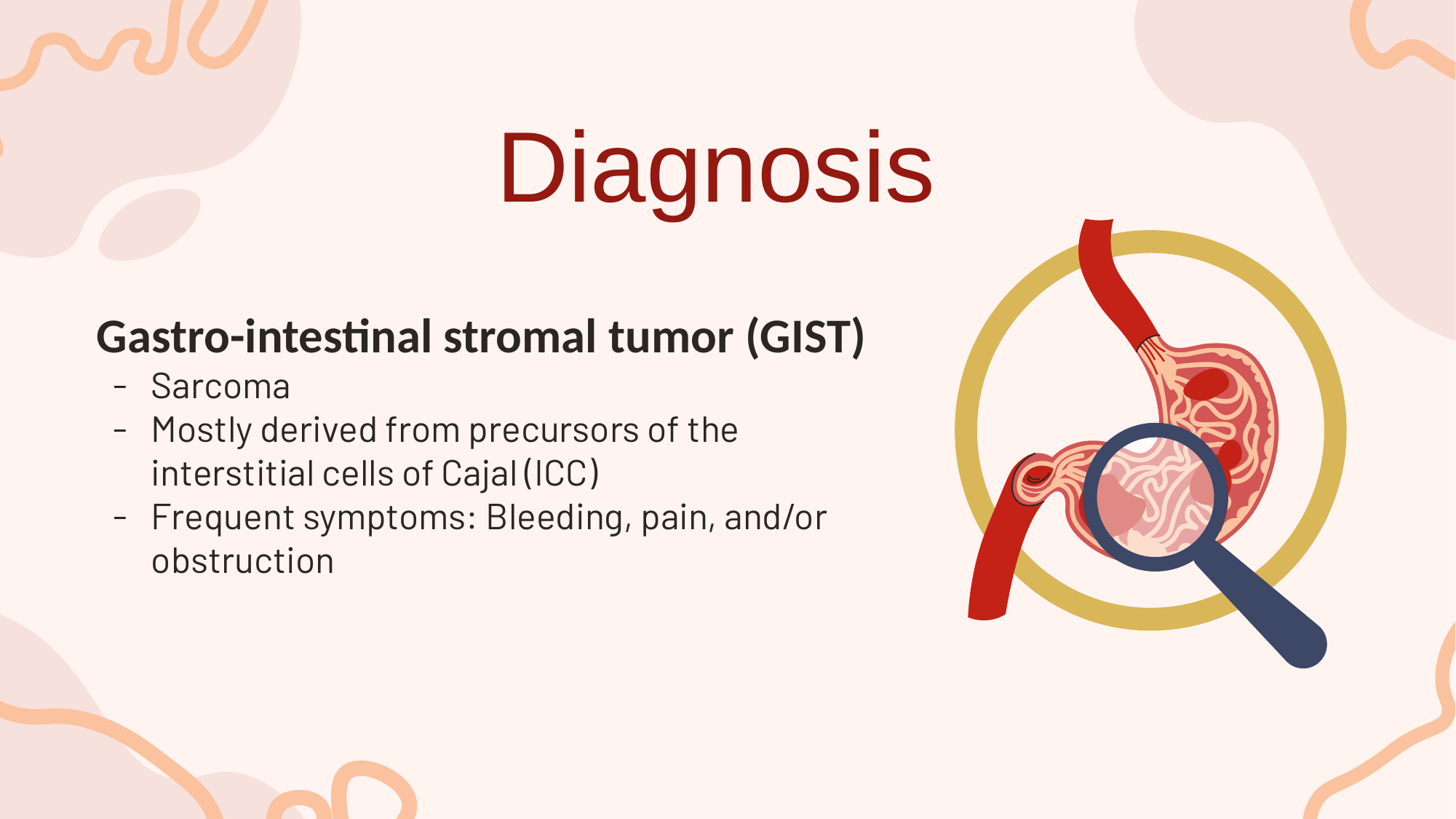

# Diagnosis

Gastro-intestinal stromal tumor (GIST)
Sarcoma
Mostly derived from precursors of the interstitial cells of Cajal (ICC)
Frequent symptoms: Bleeding, pain, and/or obstruction